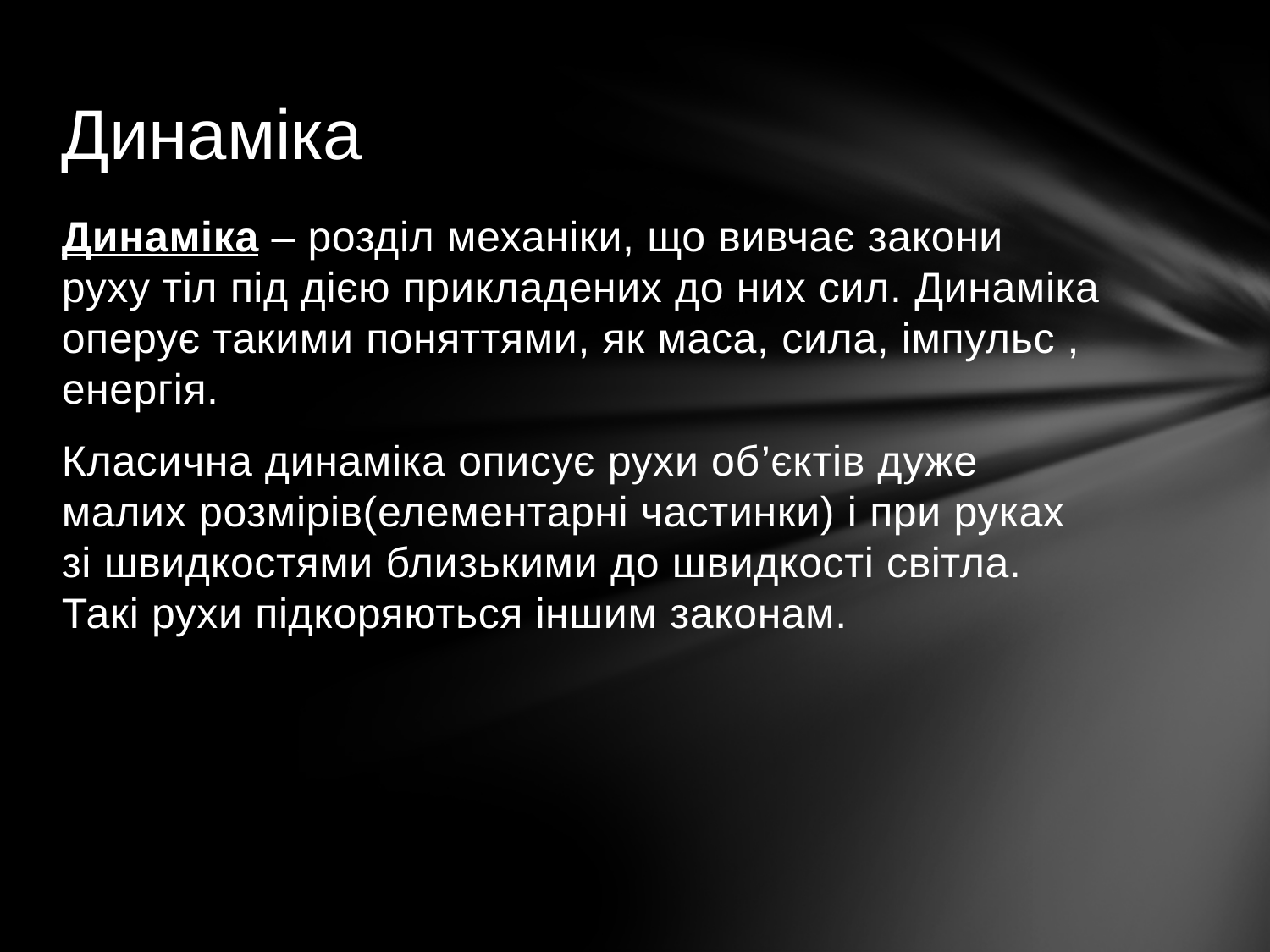

# Динаміка
Динаміка – розділ механіки, що вивчає закони руху тіл під дією прикладених до них сил. Динаміка оперує такими поняттями, як маса, сила, імпульс , енергія.
Класична динаміка описує рухи об’єктів дуже малих розмірів(елементарні частинки) і при руках зі швидкостями близькими до швидкості світла. Такі рухи підкоряються іншим законам.